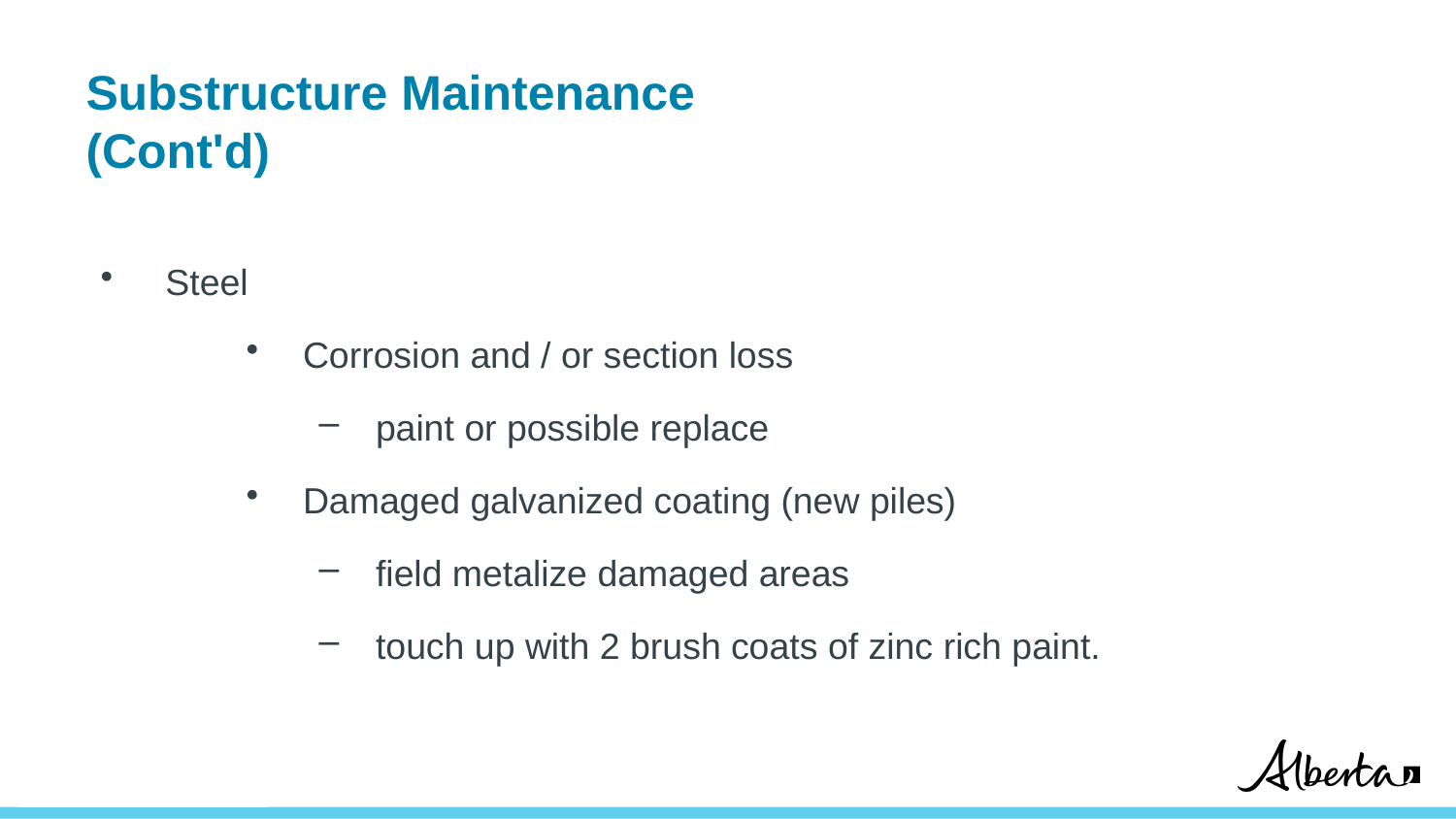

# Substructure Maintenance (Cont'd)

 Steel
  Corrosion and / or section loss
  paint or possible replace
  Damaged galvanized coating (new piles)
  field metalize damaged areas
  touch up with 2 brush coats of zinc rich paint.